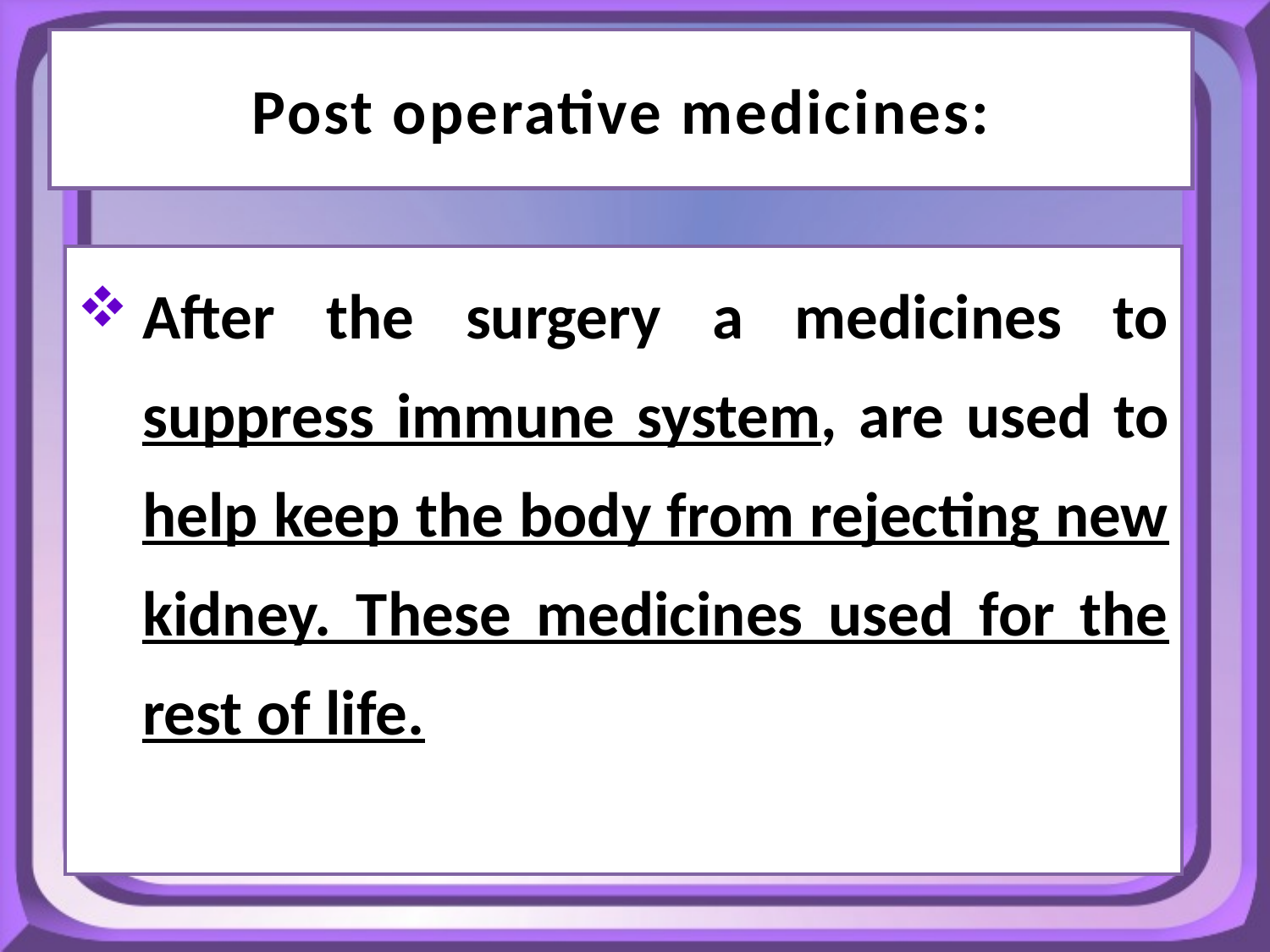

# Post operative medicines:
After the surgery a medicines to suppress immune system, are used to help keep the body from rejecting new kidney. These medicines used for the rest of life.